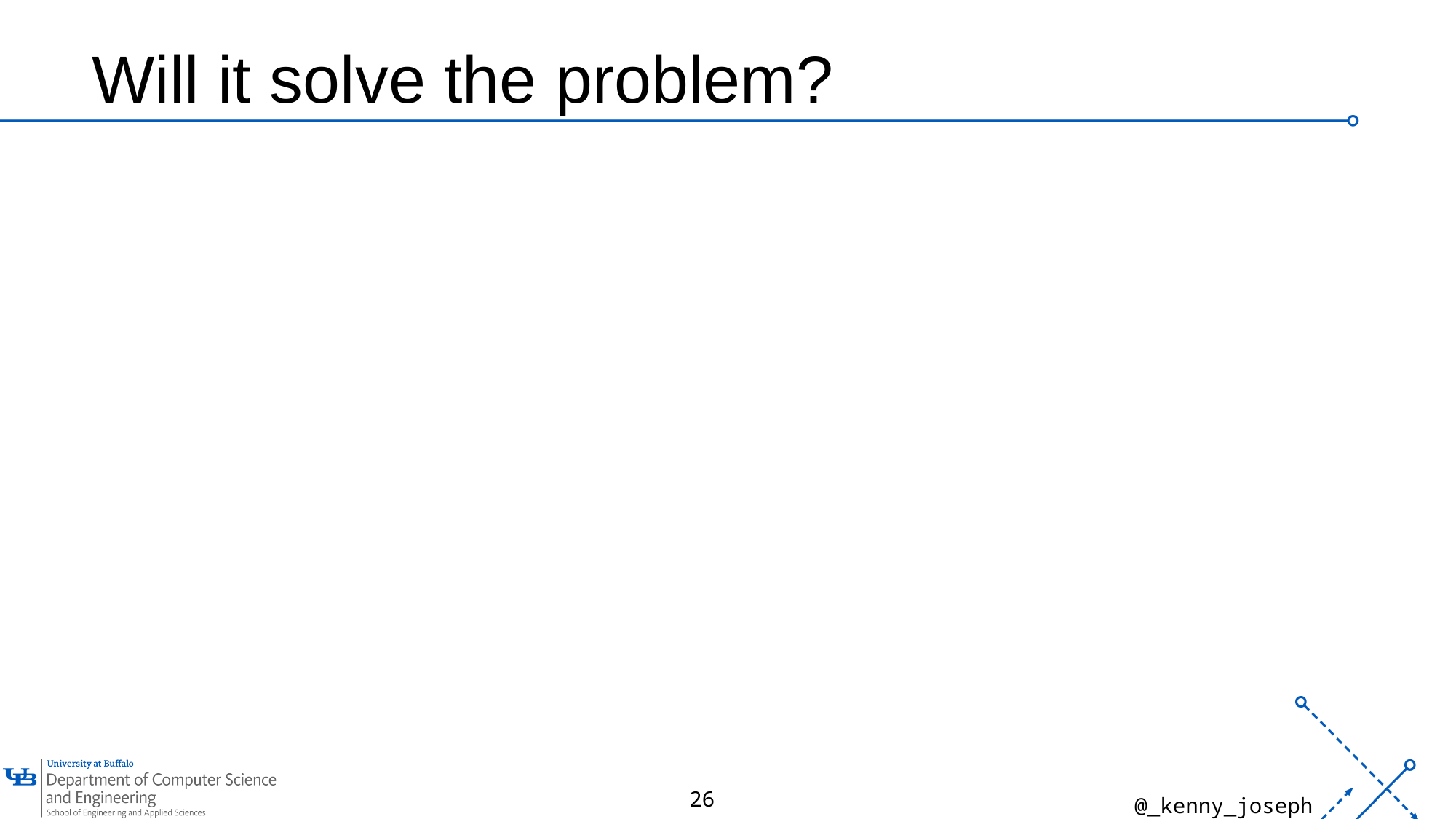

# Will it solve the problem?

26